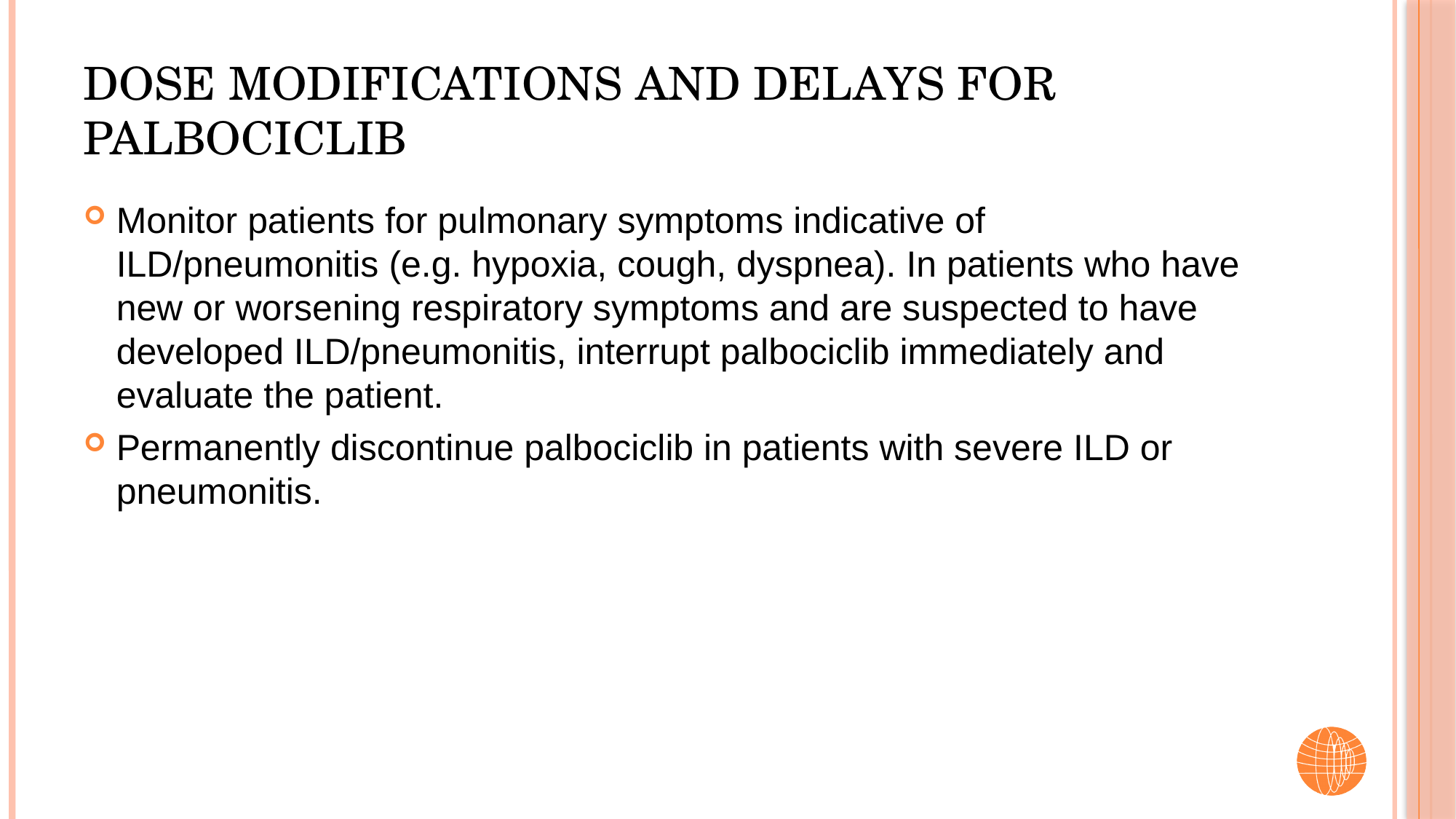

# Dose Modifications and Delays for Palbociclib
Monitor patients for pulmonary symptoms indicative of ILD/pneumonitis (e.g. hypoxia, cough, dyspnea). In patients who have new or worsening respiratory symptoms and are suspected to have developed ILD/pneumonitis, interrupt palbociclib immediately and evaluate the patient.
Permanently discontinue palbociclib in patients with severe ILD or pneumonitis.